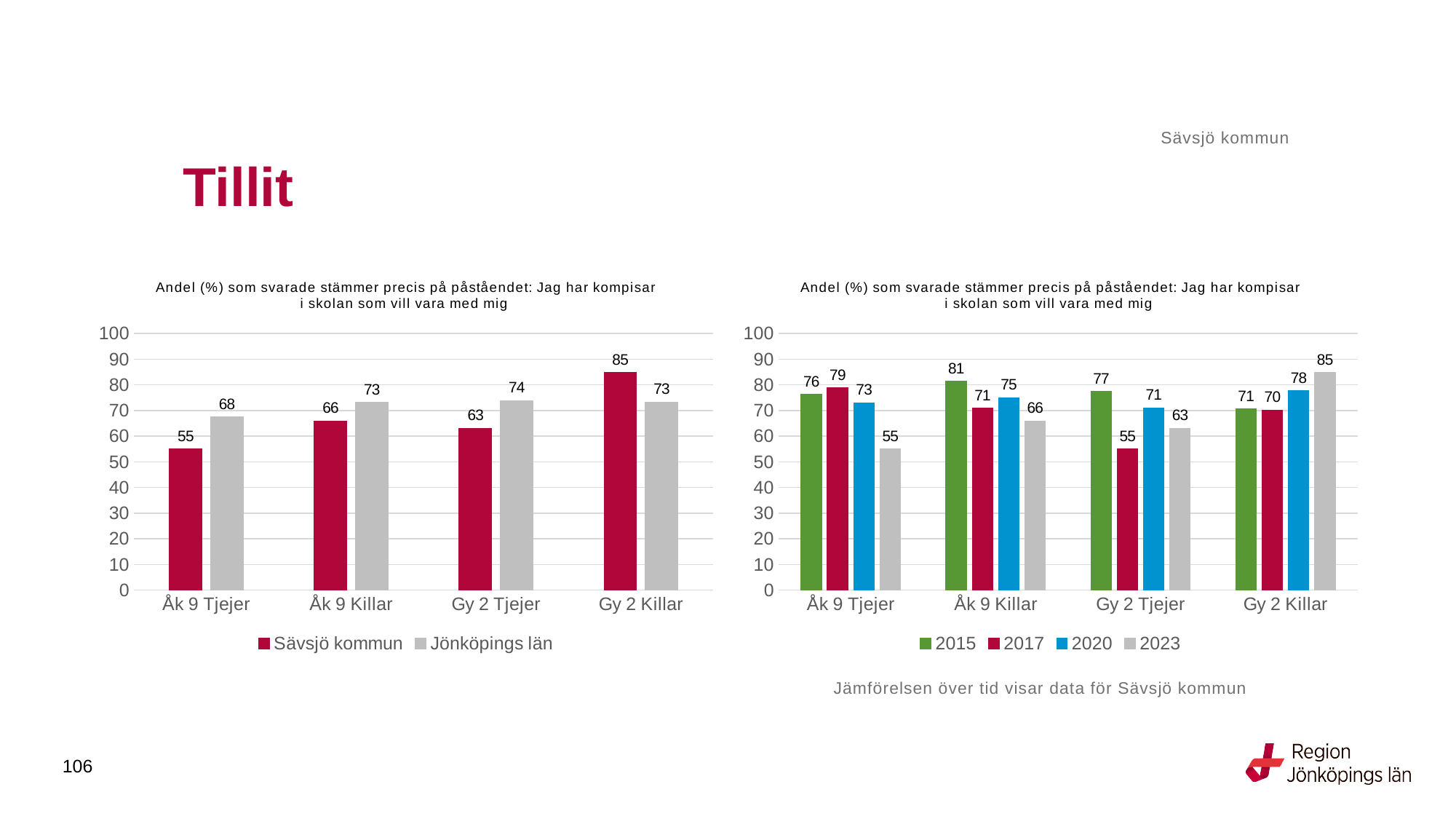

Sävsjö kommun
# Tillit

### Chart: Andel (%) som svarade stämmer precis på påståendet: Jag har kompisar i skolan som vill vara med mig

| Category | Sävsjö kommun | Jönköpings län |
|---|---|---|
| Åk 9 Tjejer | 55.102 | 67.5427 |
| Åk 9 Killar | 65.9574 | 73.1425 |
| Gy 2 Tjejer | 63.1579 | 73.8279 |
| Gy 2 Killar | 84.8485 | 73.3189 |

### Chart: Andel (%) som svarade stämmer precis på påståendet: Jag har kompisar i skolan som vill vara med mig

| Category | 2015 | 2017 | 2020 | 2023 |
|---|---|---|---|---|
| Åk 9 Tjejer | 76.3158 | 78.8732 | 73.0769 | 55.102 |
| Åk 9 Killar | 81.3953 | 70.9091 | 75.0 | 65.9574 |
| Gy 2 Tjejer | 77.4194 | 55.0 | 70.9677 | 63.1579 |
| Gy 2 Killar | 70.5882 | 70.2128 | 77.7778 | 84.8485 |
Jämförelsen över tid visar data för Sävsjö kommun
106